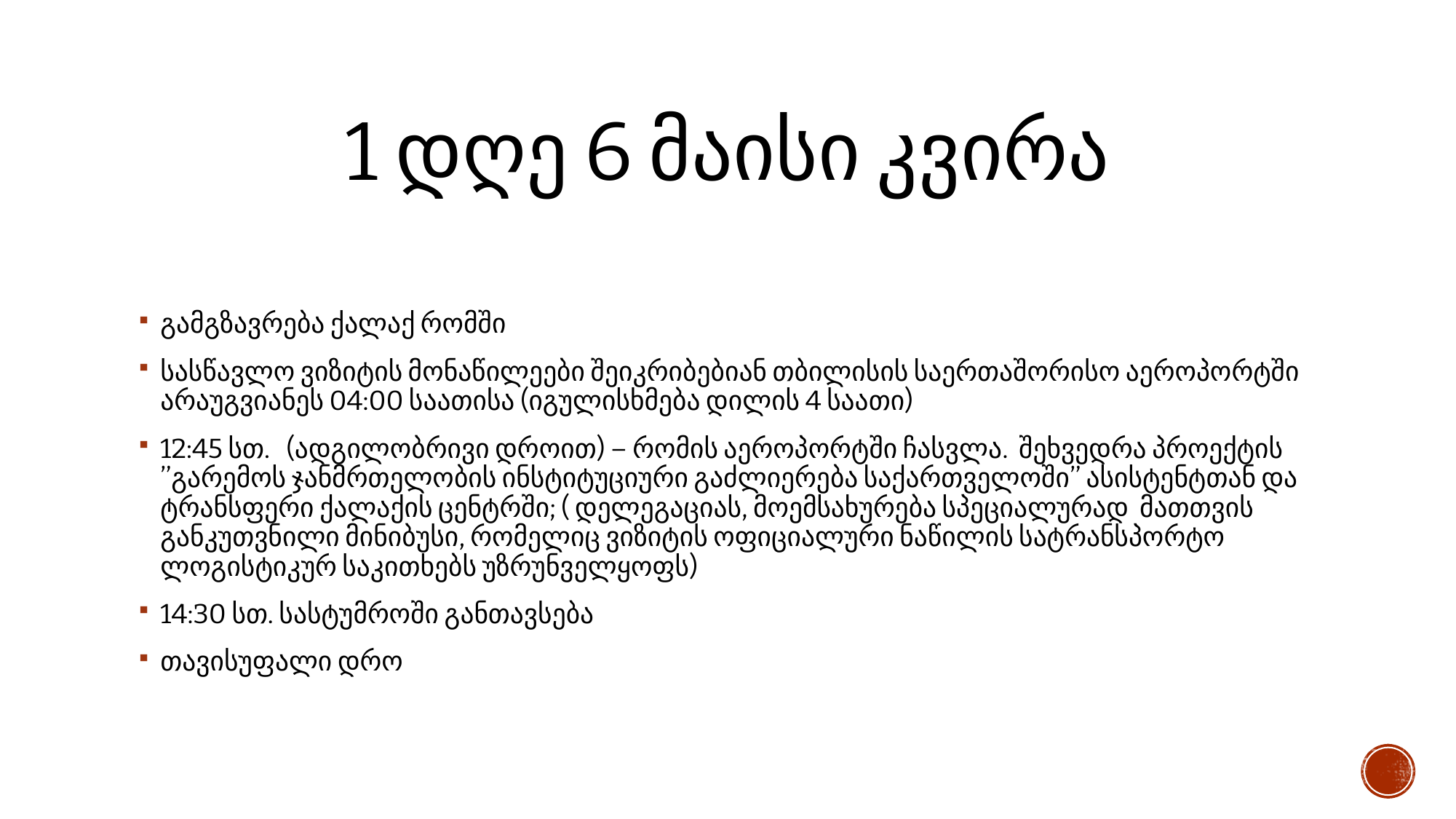

# 1 დღე 6 მაისი კვირა

გამგზავრება ქალაქ რომში
სასწავლო ვიზიტის მონაწილეები შეიკრიბებიან თბილისის საერთაშორისო აეროპორტში არაუგვიანეს 04:00 საათისა (იგულისხმება დილის 4 საათი)
12:45 სთ.   (ადგილობრივი დროით) – რომის აეროპორტში ჩასვლა.  შეხვედრა პროექტის ’’გარემოს ჯანმრთელობის ინსტიტუციური გაძლიერება საქართველოში’’ ასისტენტთან და ტრანსფერი ქალაქის ცენტრში; ( დელეგაციას, მოემსახურება სპეციალურად  მათთვის განკუთვნილი მინიბუსი, რომელიც ვიზიტის ოფიციალური ნაწილის სატრანსპორტო ლოგისტიკურ საკითხებს უზრუნველყოფს)
14:30 სთ. სასტუმროში განთავსება
თავისუფალი დრო